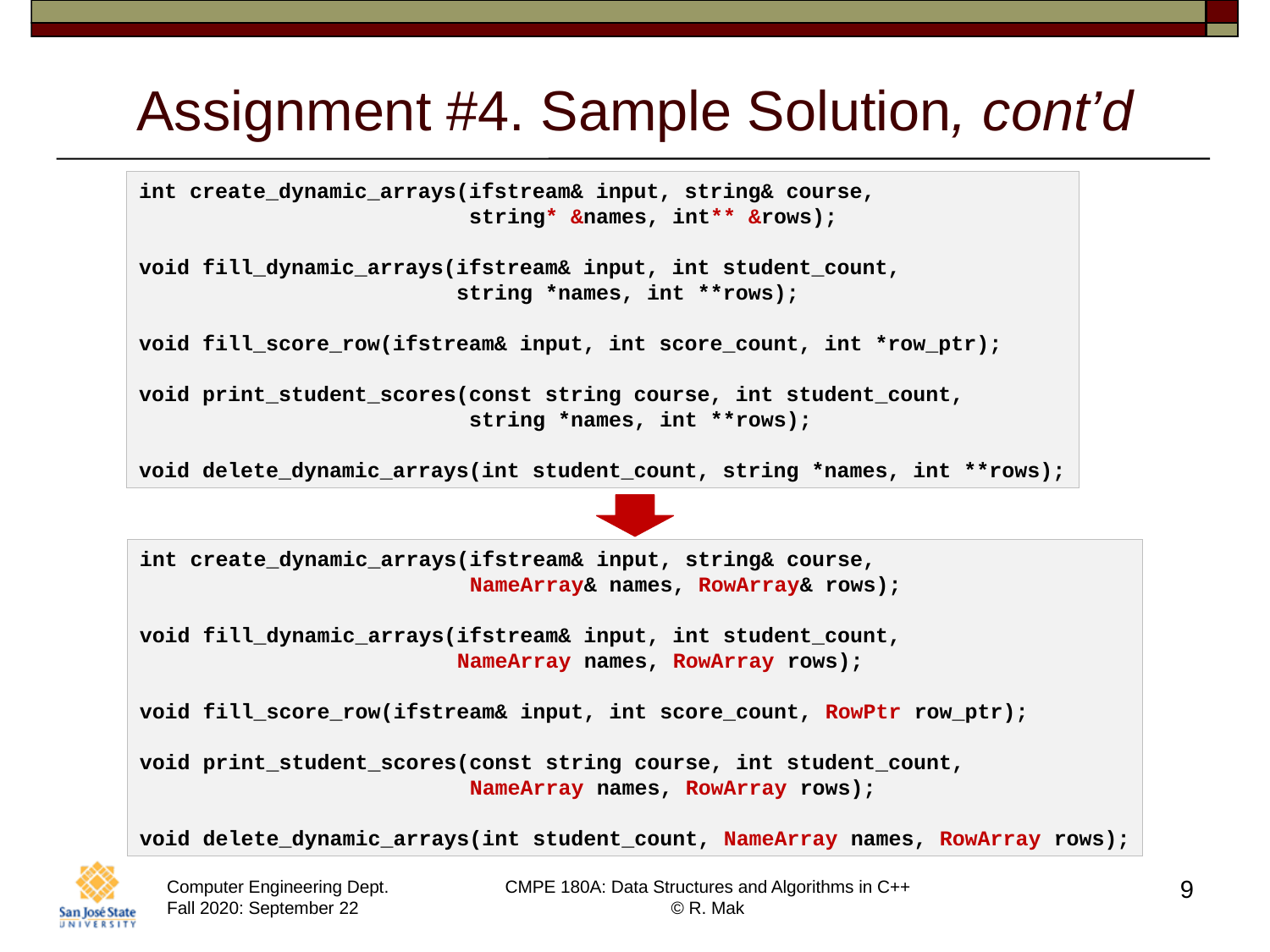

# Assignment #4. Sample Solution, cont’d
int create_dynamic_arrays(ifstream& input, string& course,
                          string* &names, int** &rows);

void fill_dynamic_arrays(ifstream& input, int student_count,
                         string *names, int **rows);
void fill_score_row(ifstream& input, int score_count, int *row_ptr);

void print_student_scores(const string course, int student_count,
                          string *names, int **rows);
void delete_dynamic_arrays(int student_count, string *names, int **rows);

int create_dynamic_arrays(ifstream& input, string& course,
                          NameArray& names, RowArray& rows);
void fill_dynamic_arrays(ifstream& input, int student_count,
                         NameArray names, RowArray rows);
void fill_score_row(ifstream& input, int score_count, RowPtr row_ptr);
void print_student_scores(const string course, int student_count,
                          NameArray names, RowArray rows);

void delete_dynamic_arrays(int student_count, NameArray names, RowArray rows);
9